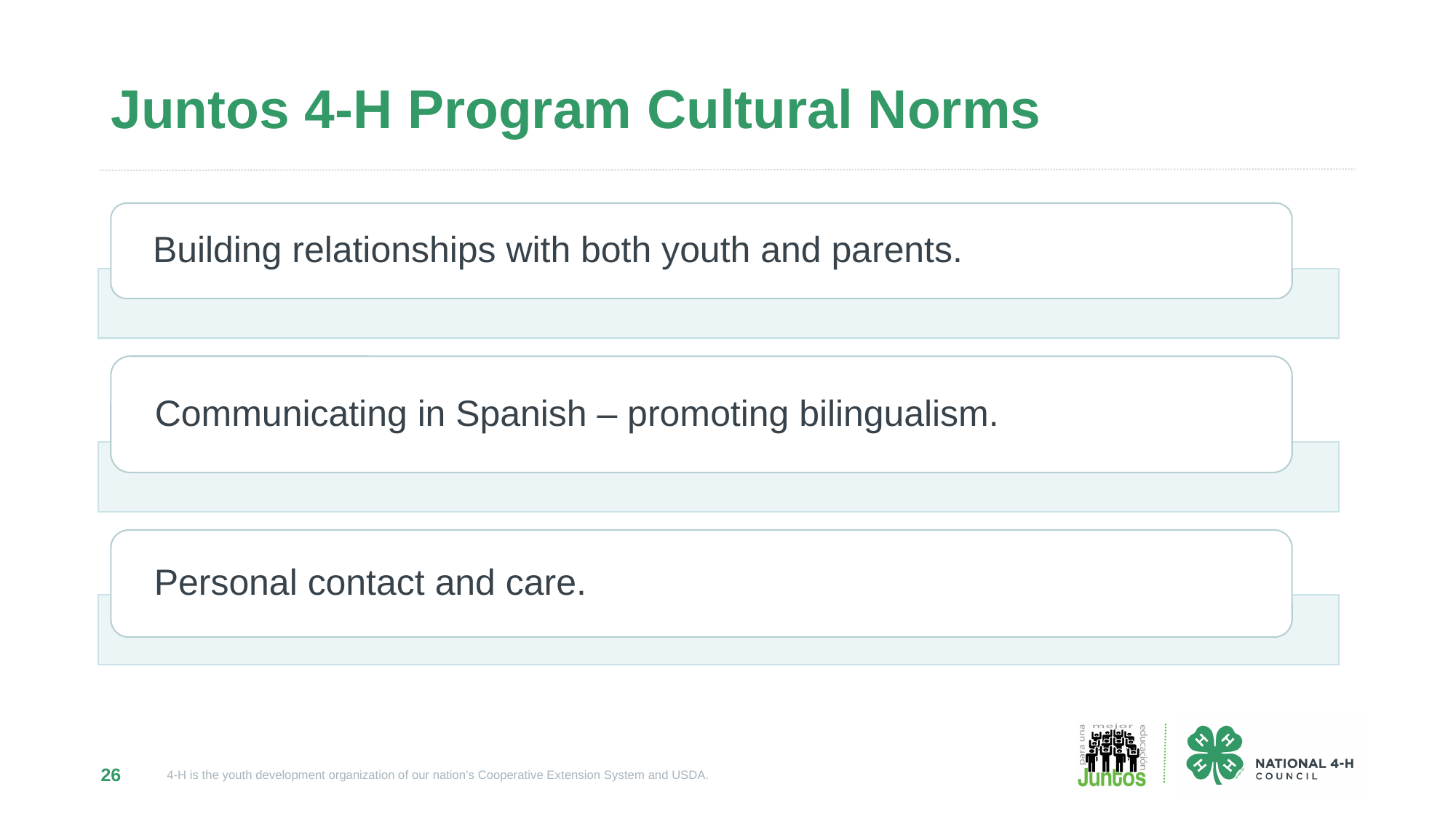

# Juntos 4-H Program Cultural Norms
Building relationships with both youth and parents.
Communicating in Spanish – promoting bilingualism.
Personal contact and care.

26